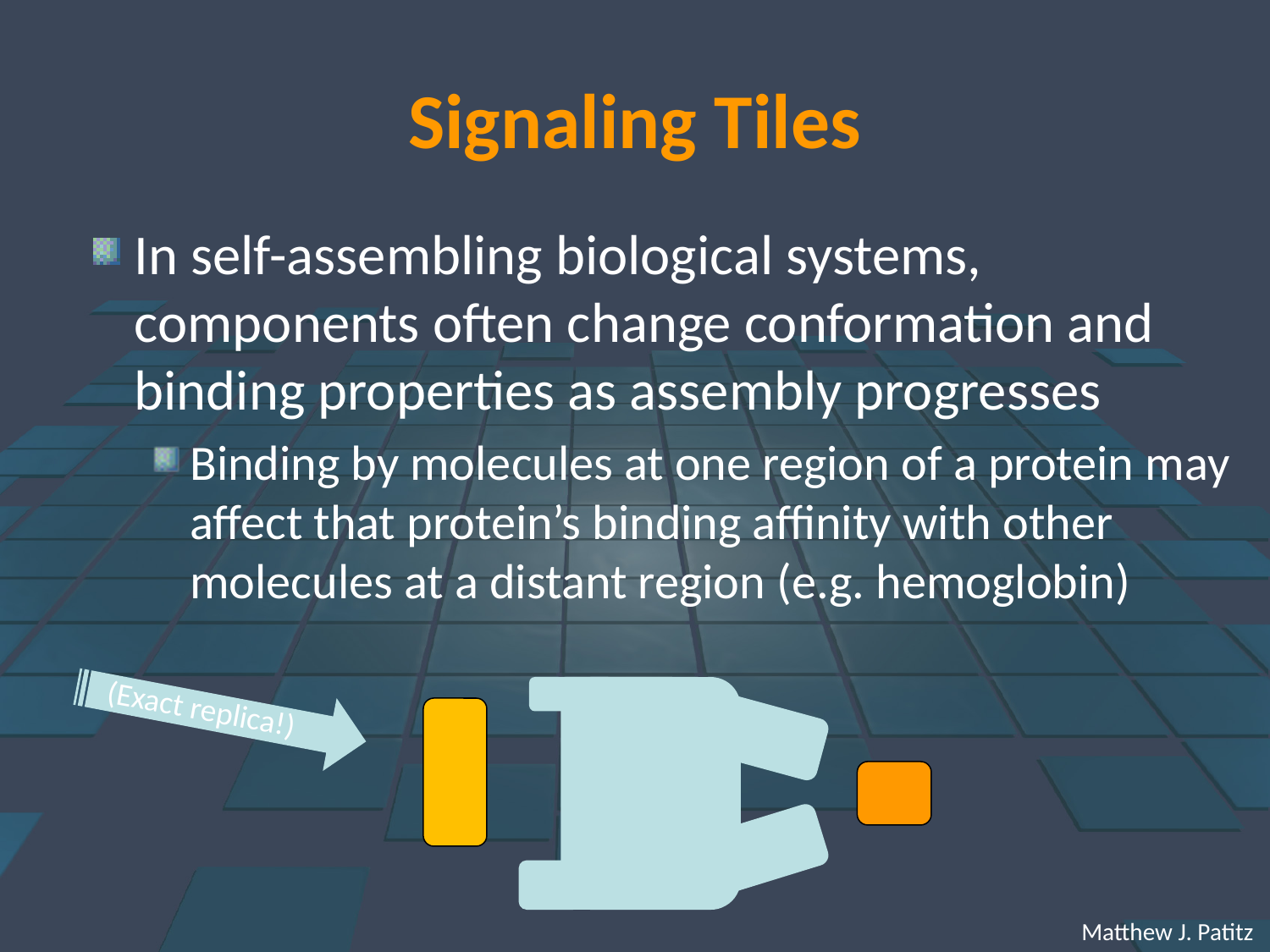

# Signaling Tiles
In self-assembling biological systems, components often change conformation and binding properties as assembly progresses
Binding by molecules at one region of a protein may affect that protein’s binding affinity with other molecules at a distant region (e.g. hemoglobin)

(Exact replica!)

       Matthew J. Patitz